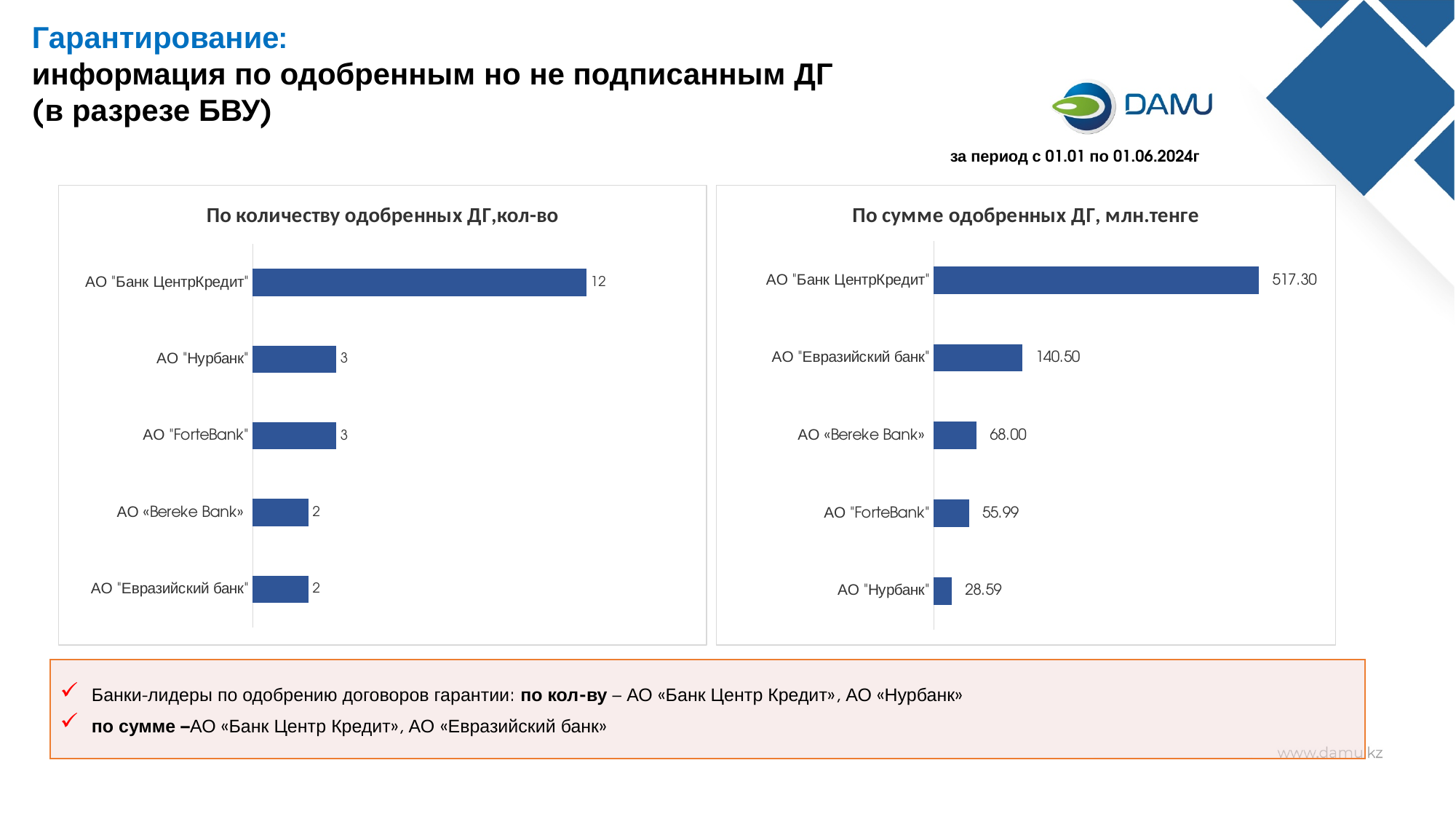

Гарантирование:
информация по одобренным но не подписанным ДГ
(в разрезе БВУ)
за период с 01.01 по 01.06.2024г

### Chart: По количеству одобренных ДГ,кол-во

| Category |  |
|---|---|
| АО "Евразийский банк" | 2.0 |
| АО «Bereke Bank»  | 2.0 |
| АО "ForteBank" | 3.0 |
| АО "Нурбанк" | 3.0 |
| АО "Банк ЦентрКредит" | 12.0 |

### Chart: По сумме одобренных ДГ, млн.тенге

| Category |  |
|---|---|
| АО "Нурбанк" | 28.5894 |
| АО "ForteBank" | 55.994866 |
| АО «Bereke Bank»  | 68.0 |
| АО "Евразийский банк" | 140.5 |
| АО "Банк ЦентрКредит" | 517.304544 |
Банки-лидеры по одобрению договоров гарантии: по кол-ву – АО «Банк Центр Кредит», АО «Нурбанк»
по сумме –АО «Банк Центр Кредит», АО «Евразийский банк»